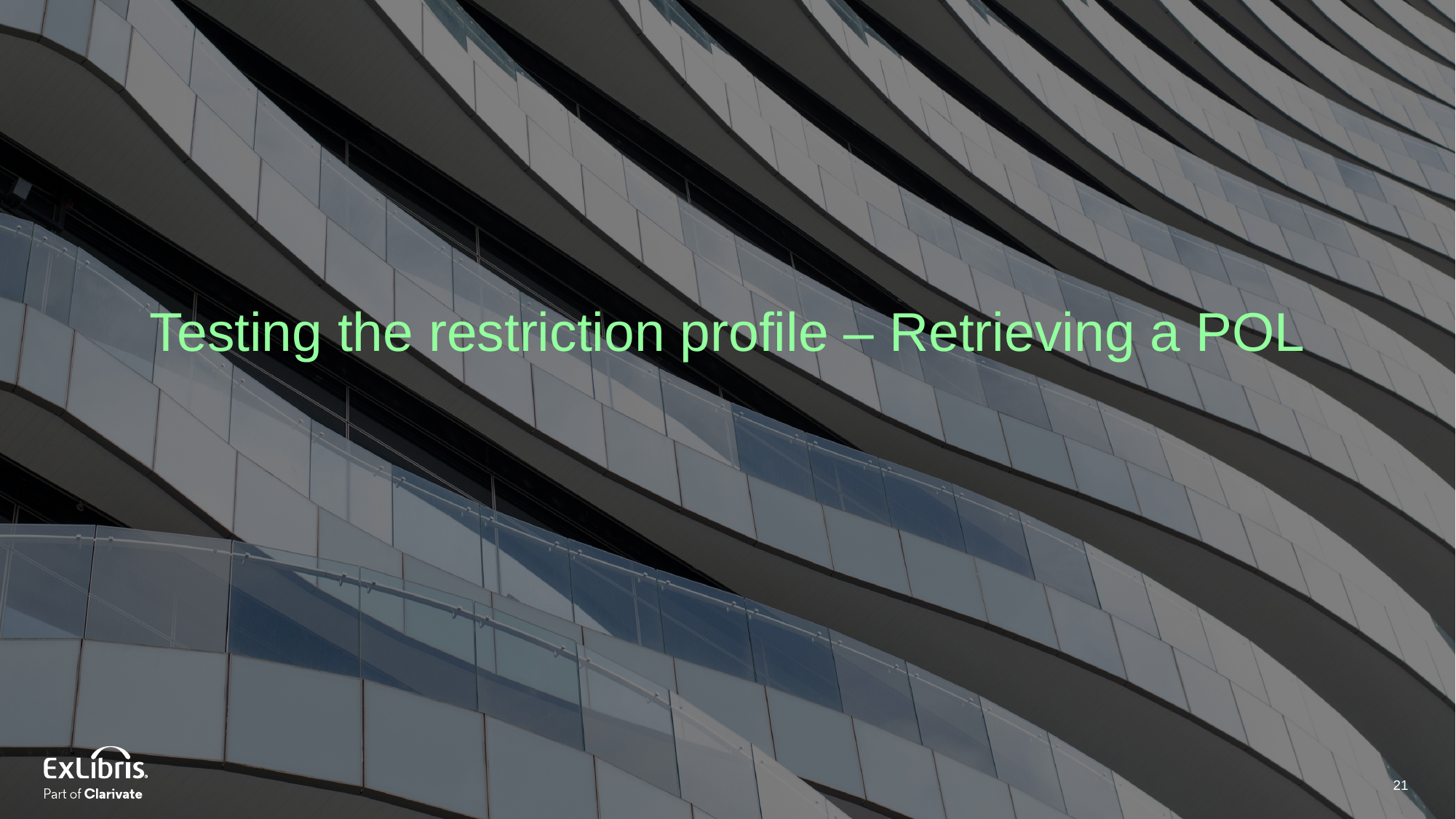

Testing the restriction profile – Retrieving a POL

21